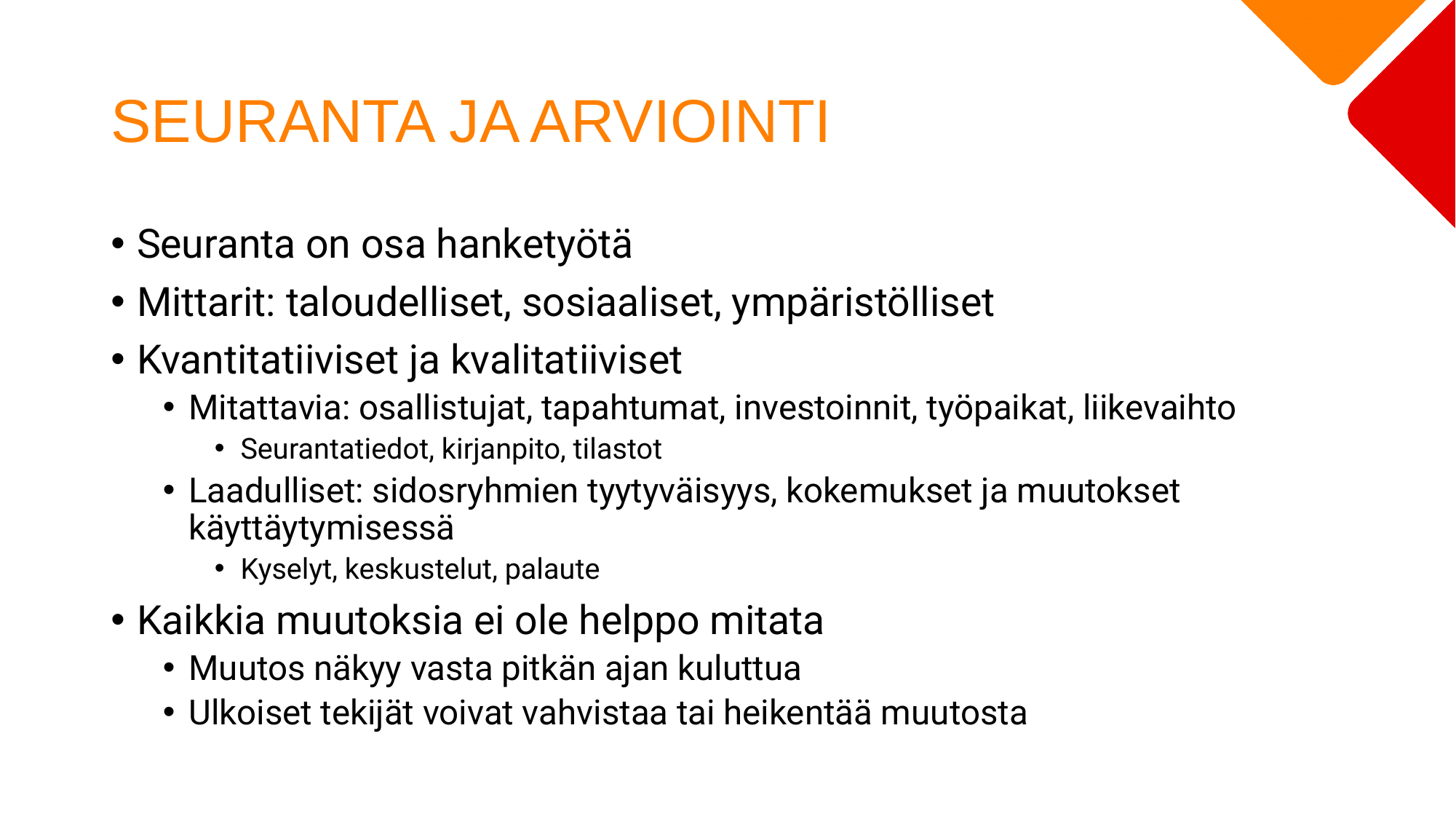

# SEURANTA JA ARVIOINTI
Seuranta on osa hanketyötä
Mittarit: taloudelliset, sosiaaliset, ympäristölliset
Kvantitatiiviset ja kvalitatiiviset
Mitattavia: osallistujat, tapahtumat, investoinnit, työpaikat, liikevaihto
Seurantatiedot, kirjanpito, tilastot
Laadulliset: sidosryhmien tyytyväisyys, kokemukset ja muutokset käyttäytymisessä
Kyselyt, keskustelut, palaute
Kaikkia muutoksia ei ole helppo mitata
Muutos näkyy vasta pitkän ajan kuluttua
Ulkoiset tekijät voivat vahvistaa tai heikentää muutosta